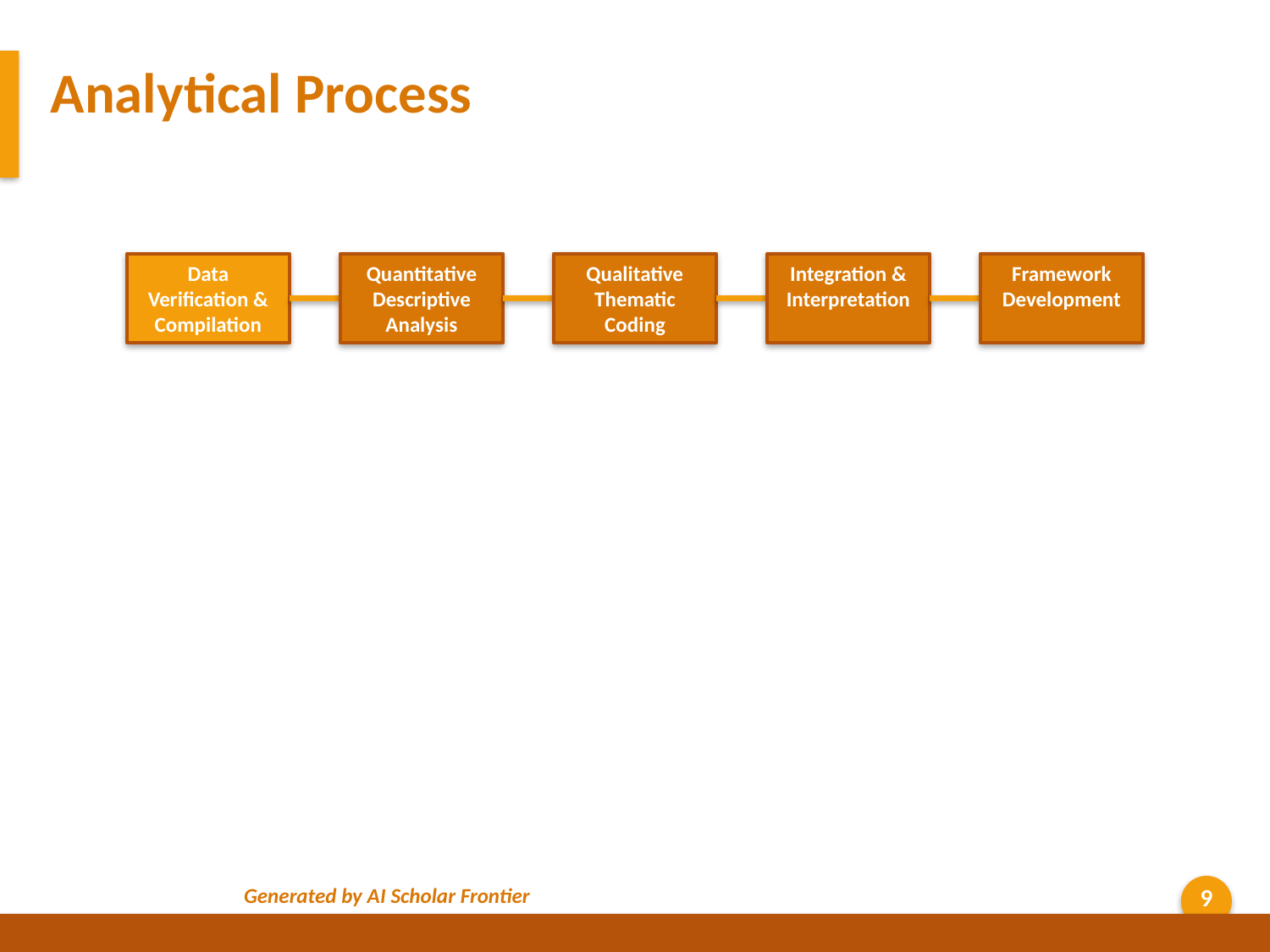

Analytical Process
Data Verification & Compilation
Quantitative Descriptive Analysis
Qualitative Thematic Coding
Integration & Interpretation
Framework Development
Generated by AI Scholar Frontier

9